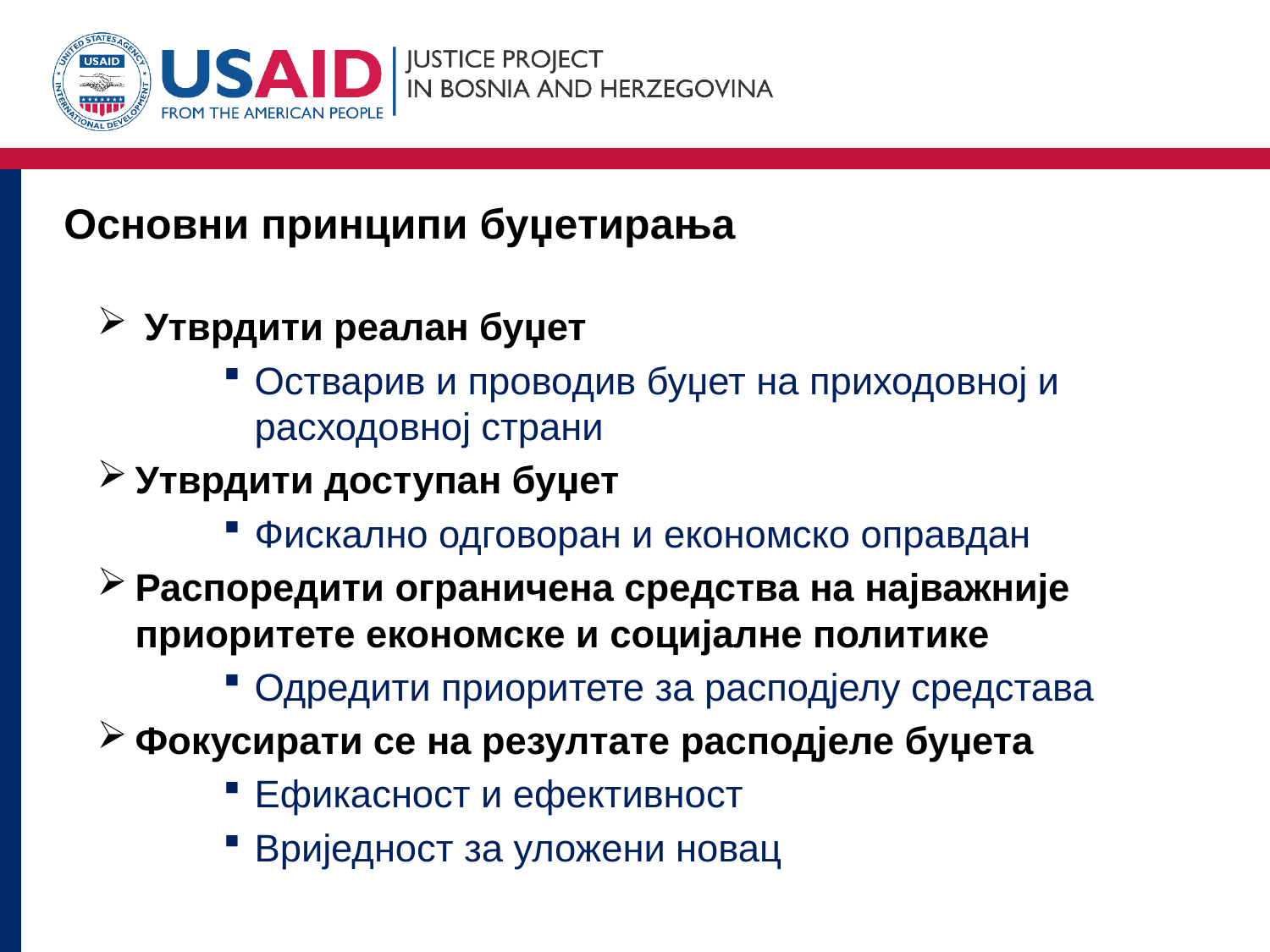

# Основни принципи буџетирања
Утврдити реалан буџет
Остварив и проводив буџет на приходовној и расходовној страни
Утврдити доступан буџет
Фискално одговоран и економско оправдан
Распоредити ограничена средства на најважније приоритете економске и социјалне политике
Одредити приоритете за расподјелу средстава
Фокусирати се на резултате расподјеле буџета
Ефикасност и ефективност
Вриједност за уложени новац